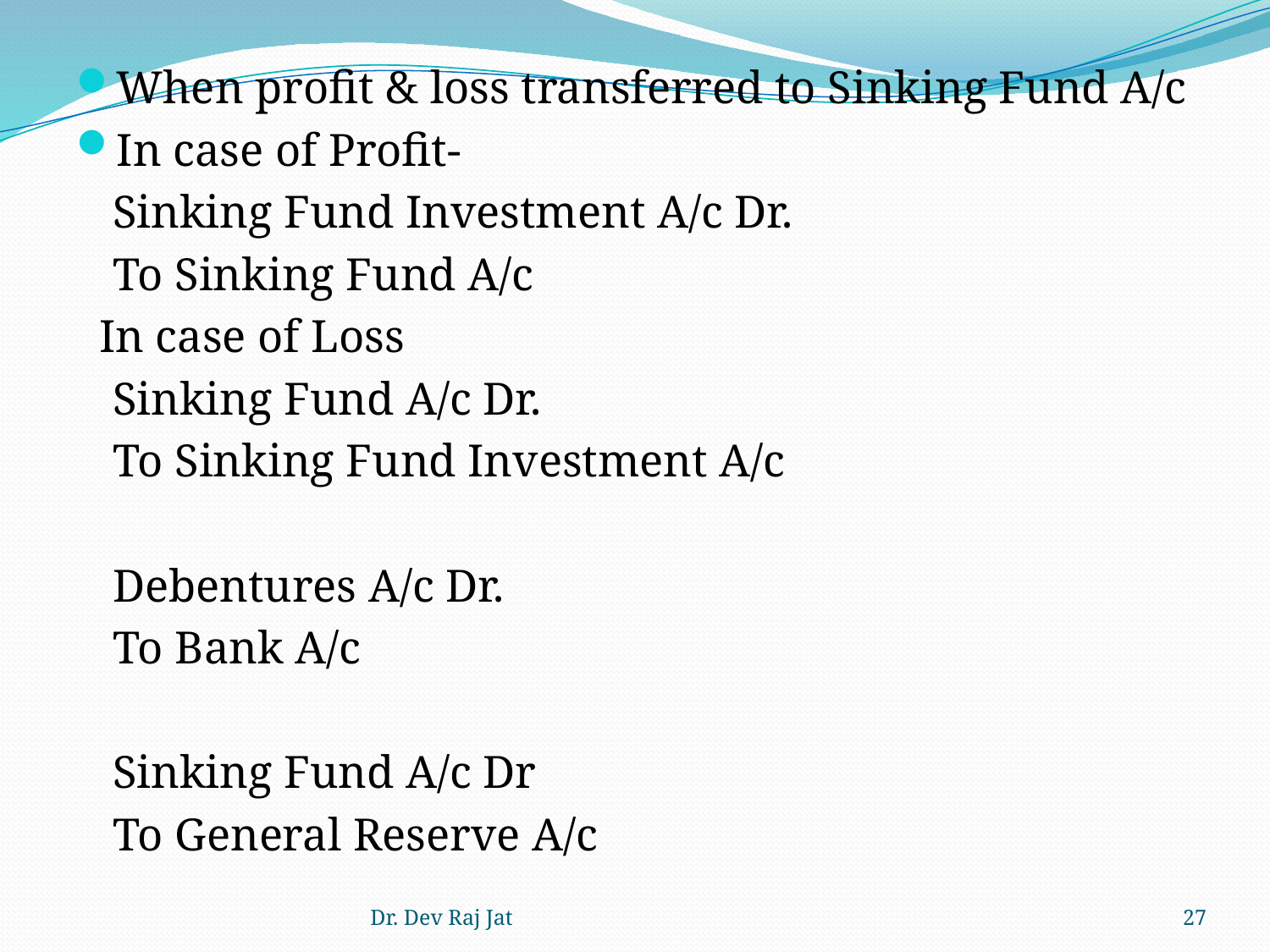

When profit & loss transferred to Sinking Fund A/c
In case of Profit-
		Sinking Fund Investment A/c Dr.
		To Sinking Fund A/c
  In case of Loss
		Sinking Fund A/c Dr.
		To Sinking Fund Investment A/c

		Debentures A/c Dr.
		To Bank A/c

		Sinking Fund A/c Dr
		To General Reserve A/c
#
Dr. Dev Raj Jat
27